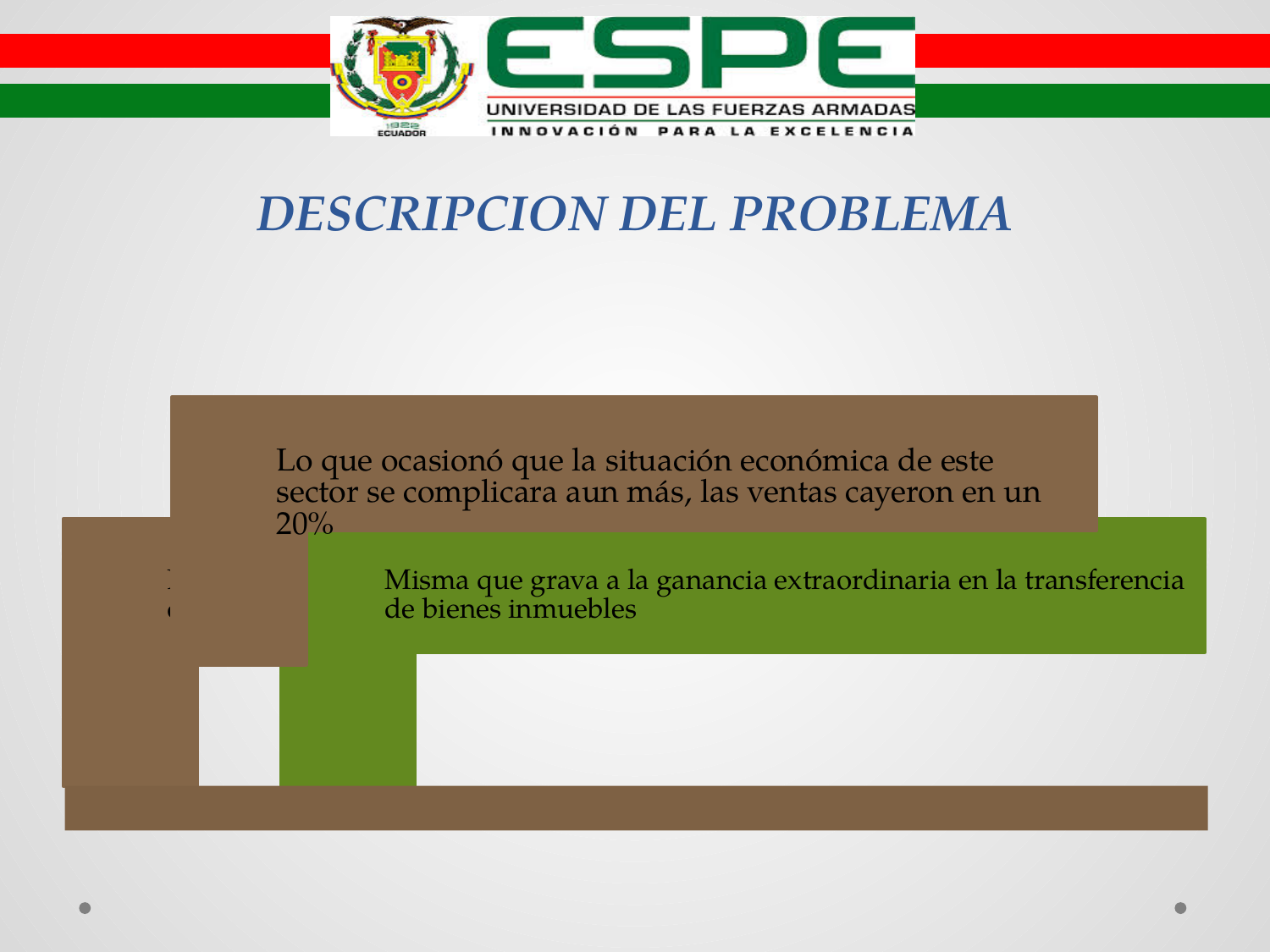

DESCRIPCION DEL PROBLEMA
Lo que ocasionó que la situación económica de este sector se complicara aun más, las ventas cayeron en un 20%